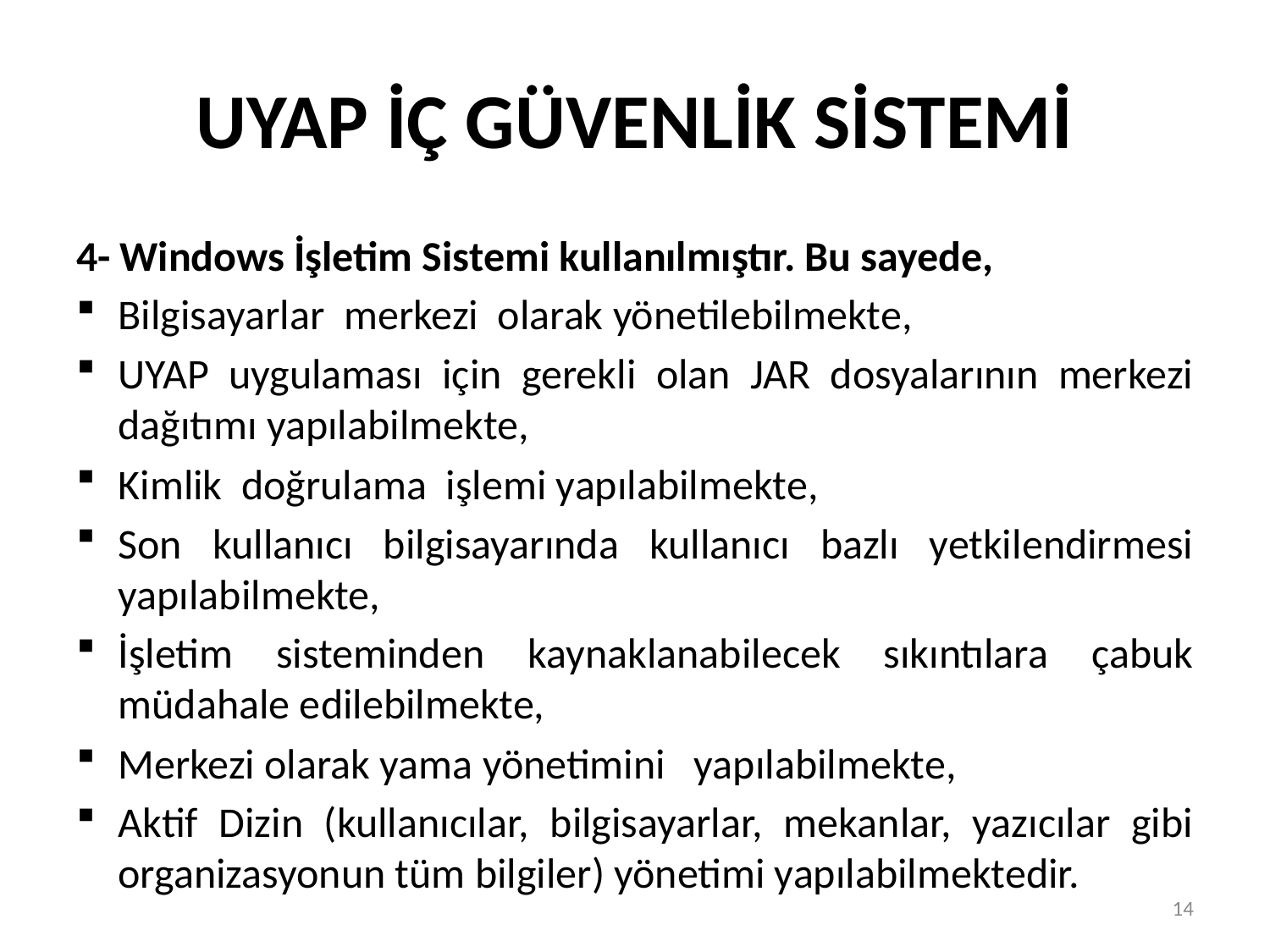

# UYAP İÇ GÜVENLİK SİSTEMİ
4- Windows İşletim Sistemi kullanılmıştır. Bu sayede,
Bilgisayarlar  merkezi  olarak yönetilebilmekte,
UYAP uygulaması için gerekli olan JAR dosyalarının merkezi dağıtımı yapılabilmekte,
Kimlik  doğrulama  işlemi yapılabilmekte,
Son kullanıcı bilgisayarında kullanıcı bazlı yetkilendirmesi yapılabilmekte,
İşletim sisteminden kaynaklanabilecek sıkıntılara çabuk müdahale edilebilmekte,
Merkezi olarak yama yönetimini   yapılabilmekte,
Aktif Dizin (kullanıcılar, bilgisayarlar, mekanlar, yazıcılar gibi organizasyonun tüm bilgiler) yönetimi yapılabilmektedir.

14